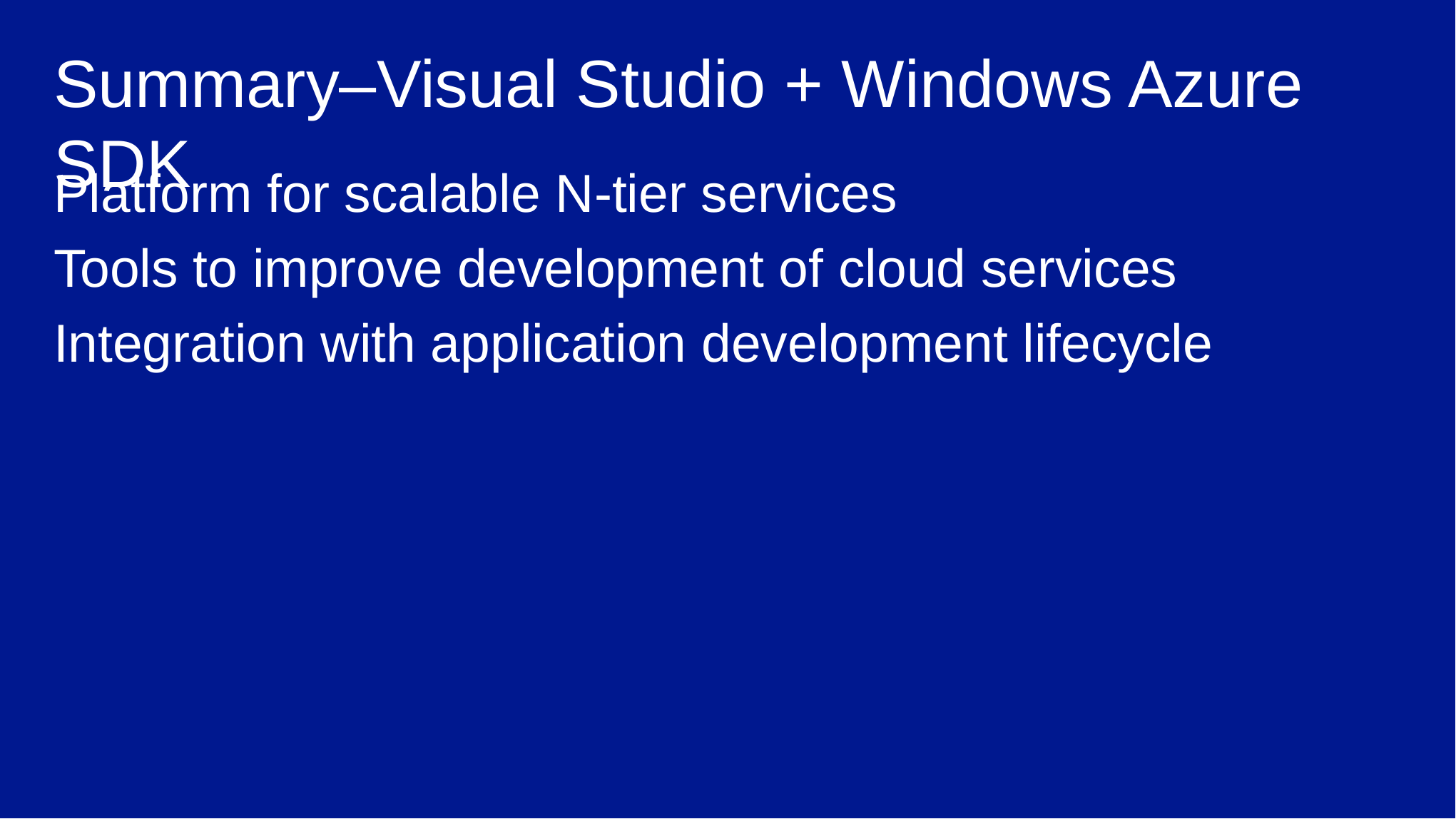

# Summary–Visual Studio + Windows Azure SDK
Platform for scalable N-tier services
Tools to improve development of cloud services
Integration with application development lifecycle